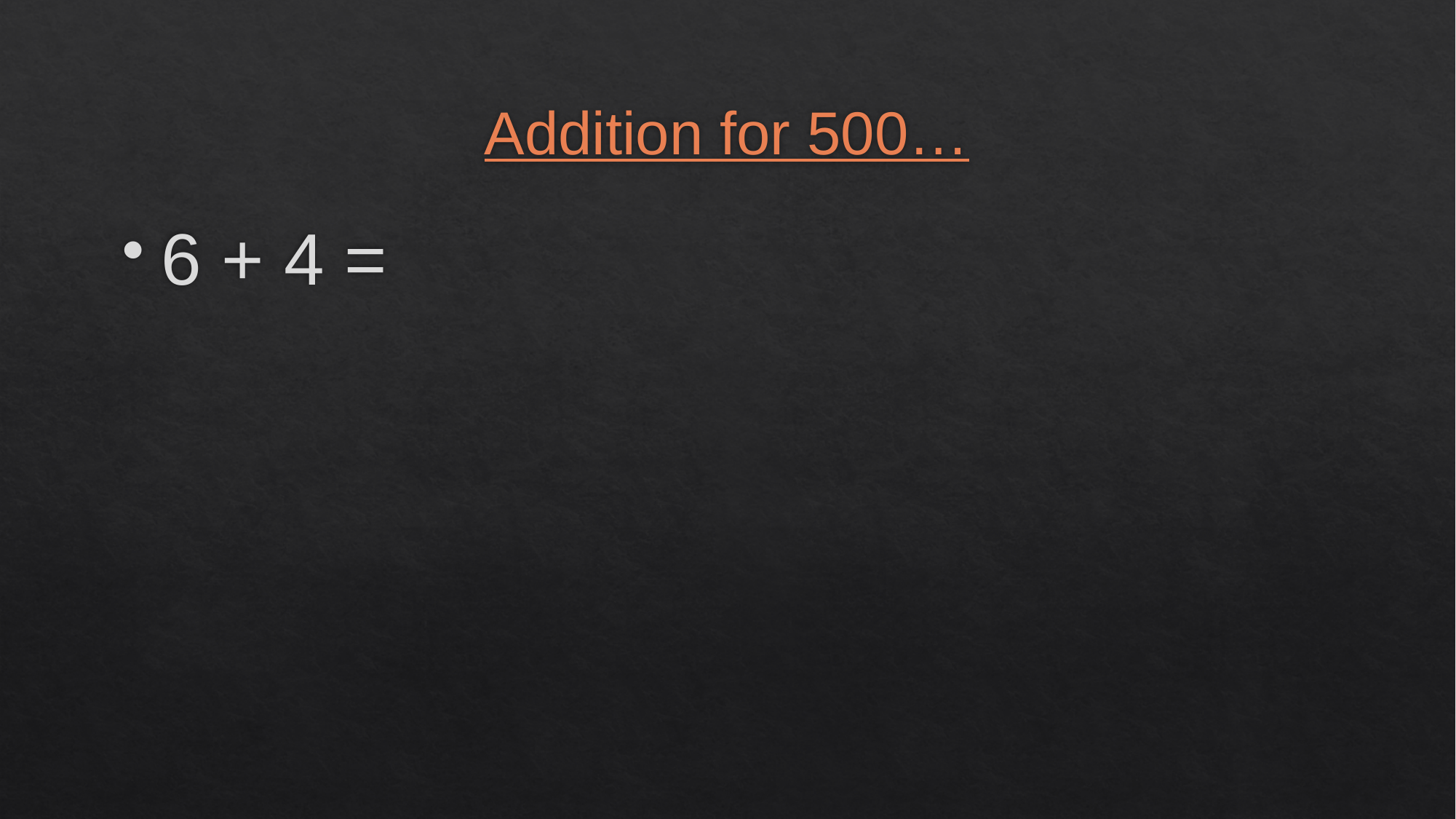

# Addition for 500…
6 + 4 =